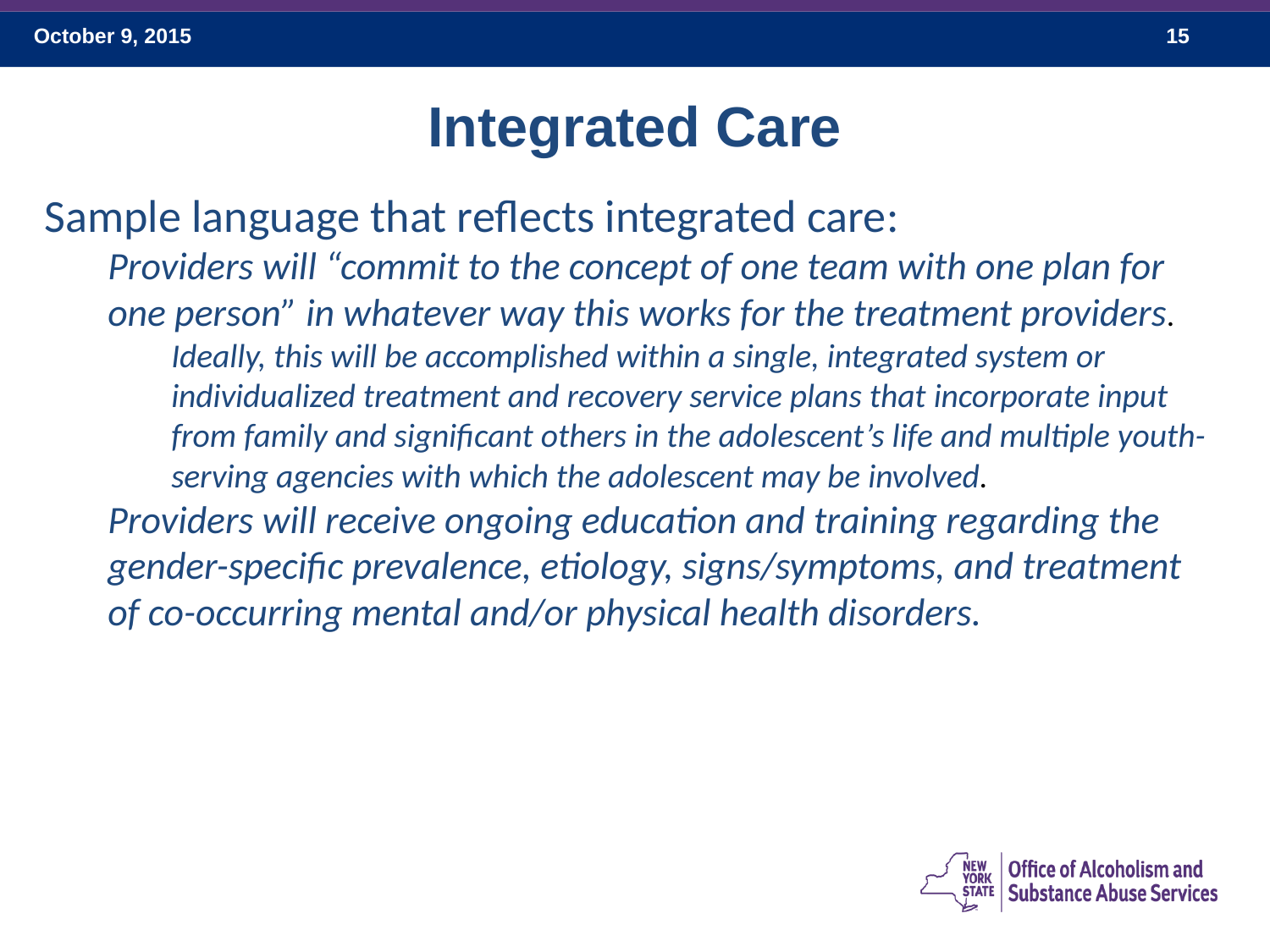

Integrated Care
Sample language that reflects integrated care:
Providers will “commit to the concept of one team with one plan for one person” in whatever way this works for the treatment providers.
Ideally, this will be accomplished within a single, integrated system or individualized treatment and recovery service plans that incorporate input from family and significant others in the adolescent’s life and multiple youth-serving agencies with which the adolescent may be involved.
Providers will receive ongoing education and training regarding the gender-specific prevalence, etiology, signs/symptoms, and treatment of co-occurring mental and/or physical health disorders.